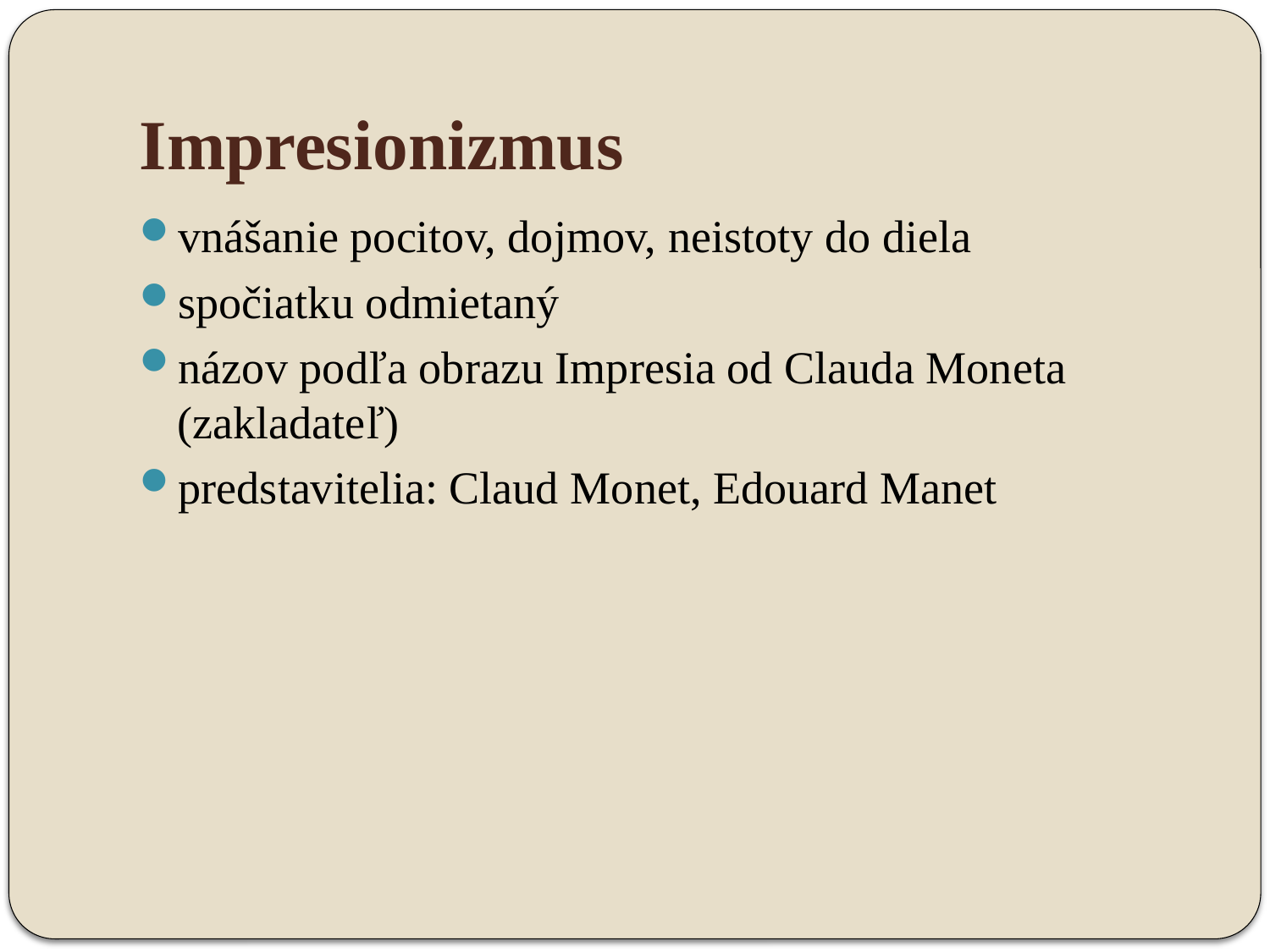

# Impresionizmus
vnášanie pocitov, dojmov, neistoty do diela
spočiatku odmietaný
názov podľa obrazu Impresia od Clauda Moneta (zakladateľ)
predstavitelia: Claud Monet, Edouard Manet